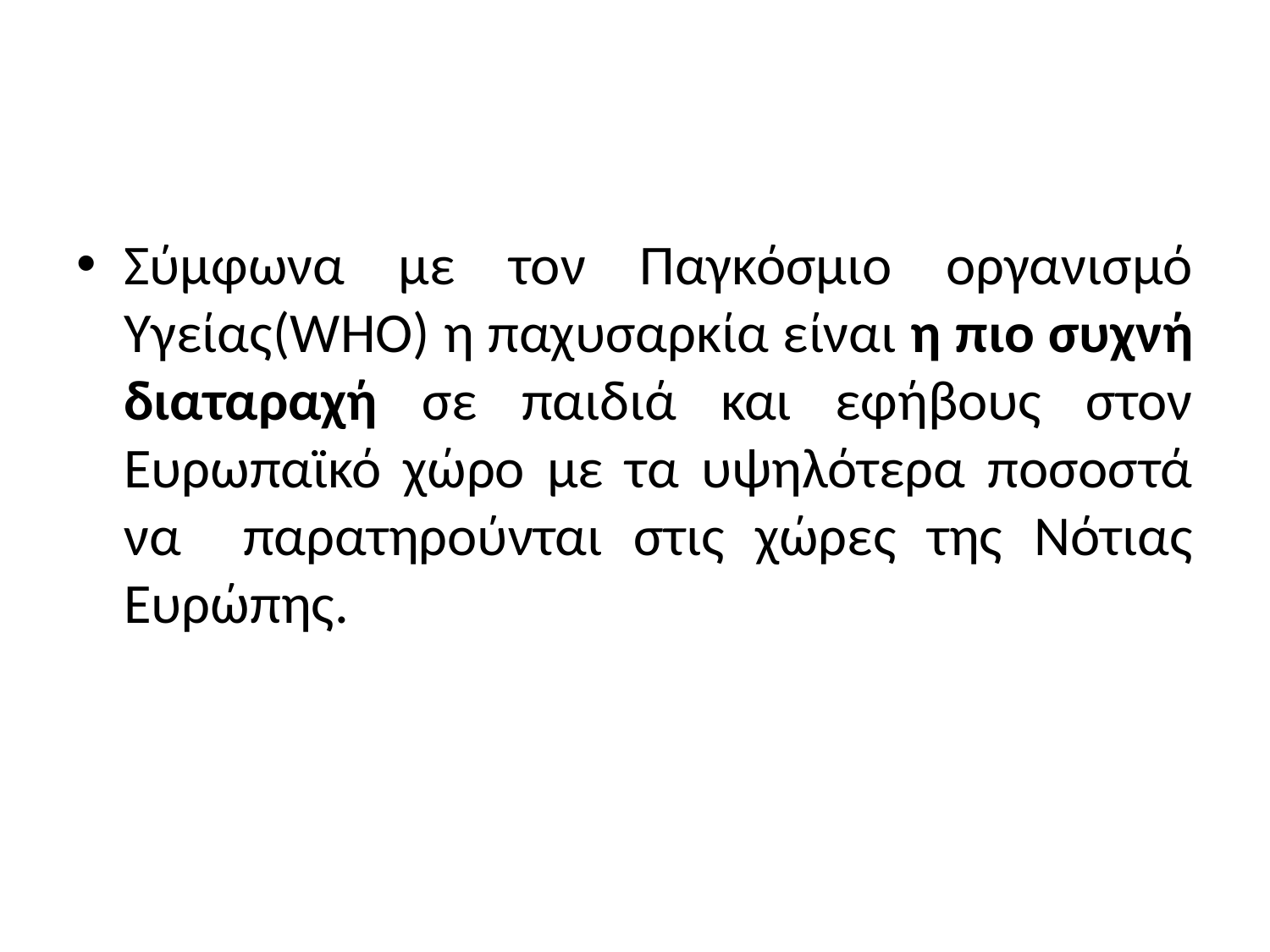

Σύμφωνα με τον Παγκόσμιο οργανισμό Υγείας(WHO) η παχυσαρκία είναι η πιο συχνή διαταραχή σε παιδιά και εφήβους στον Ευρωπαϊκό χώρο με τα υψηλότερα ποσοστά να  παρατηρούνται στις χώρες της Νότιας Ευρώπης.